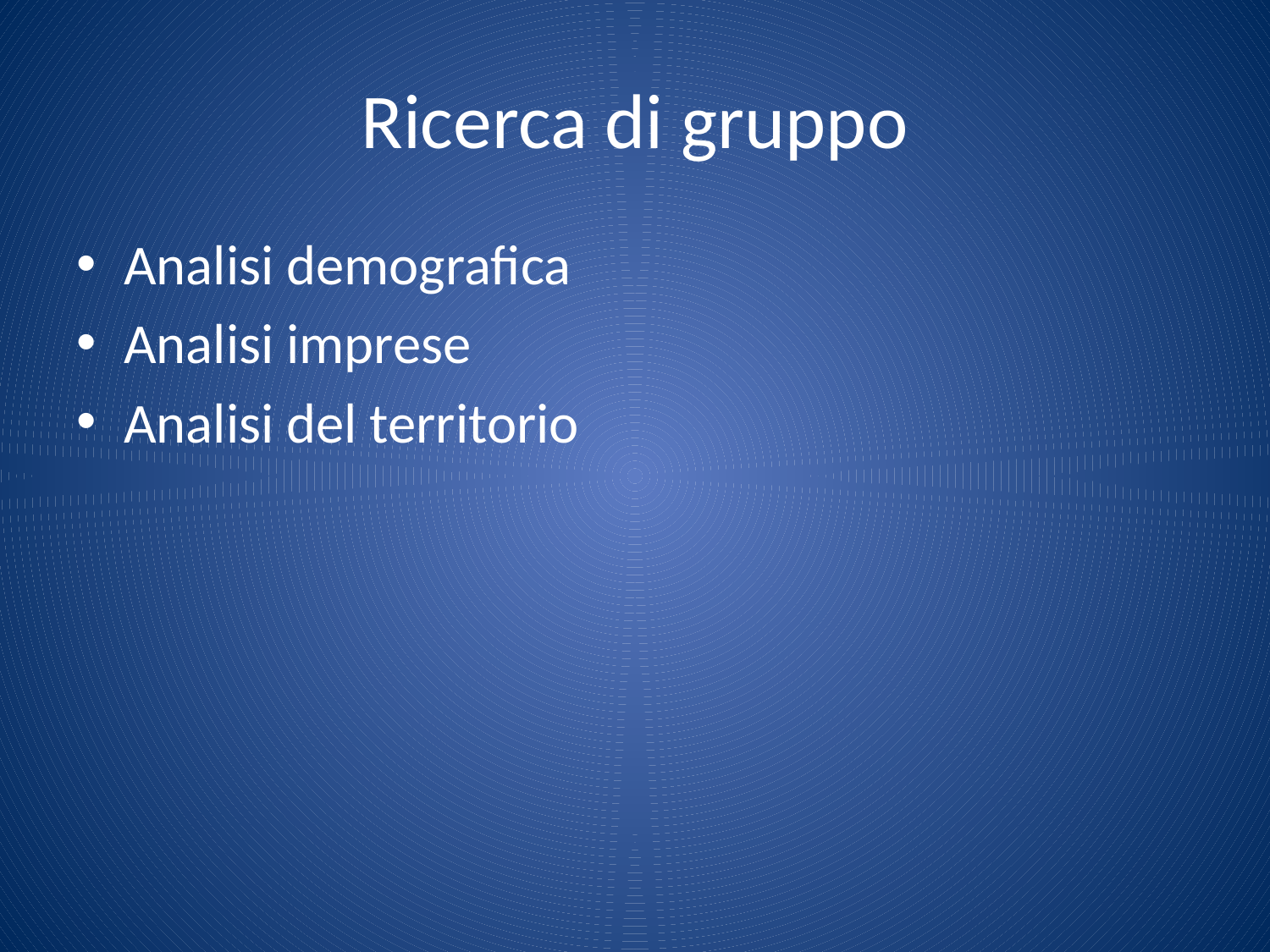

# Ricerca di gruppo
Analisi demografica
Analisi imprese
Analisi del territorio